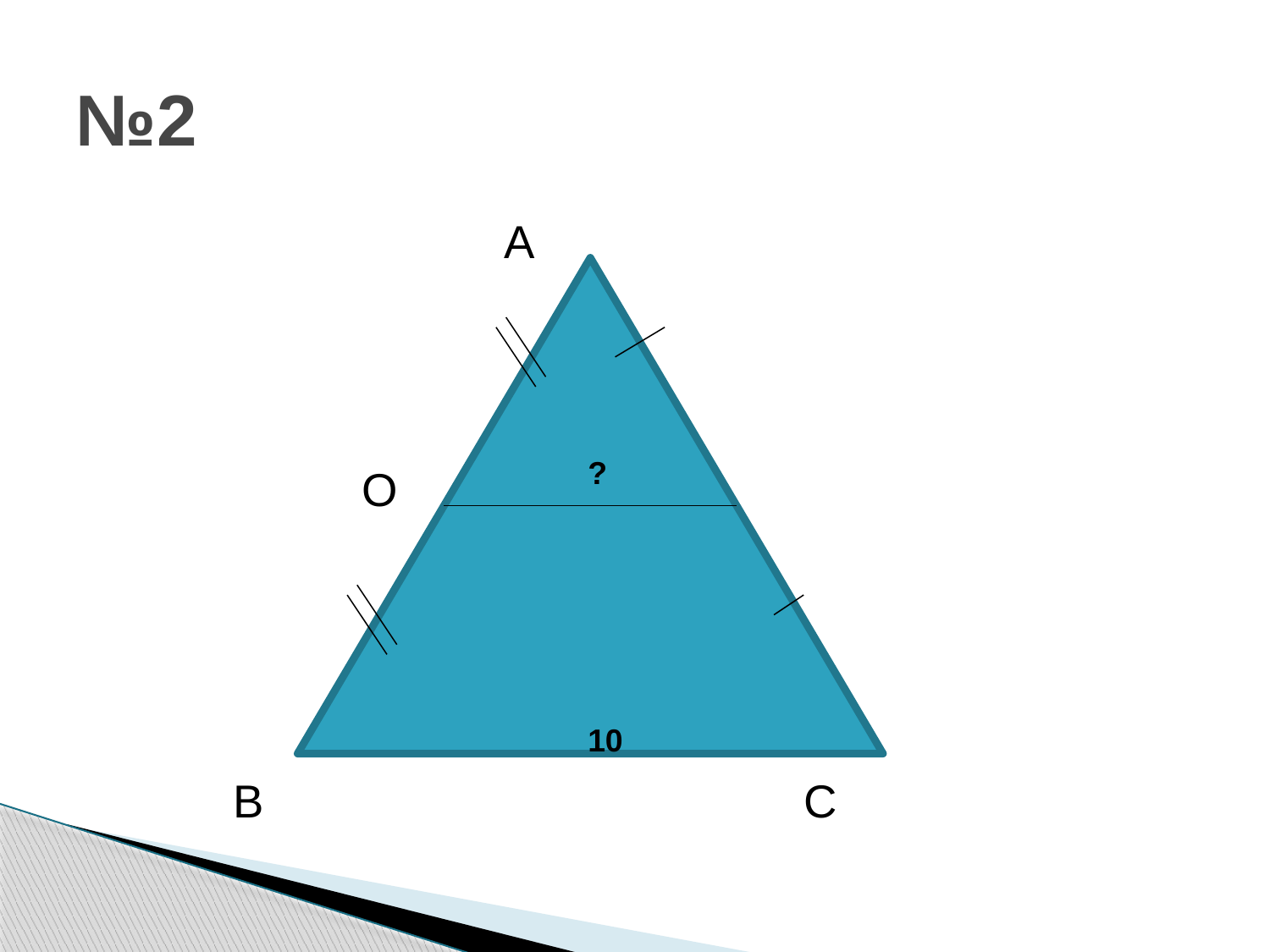

# №2
                                А

                     О                    Р

           В                                          С

?
10